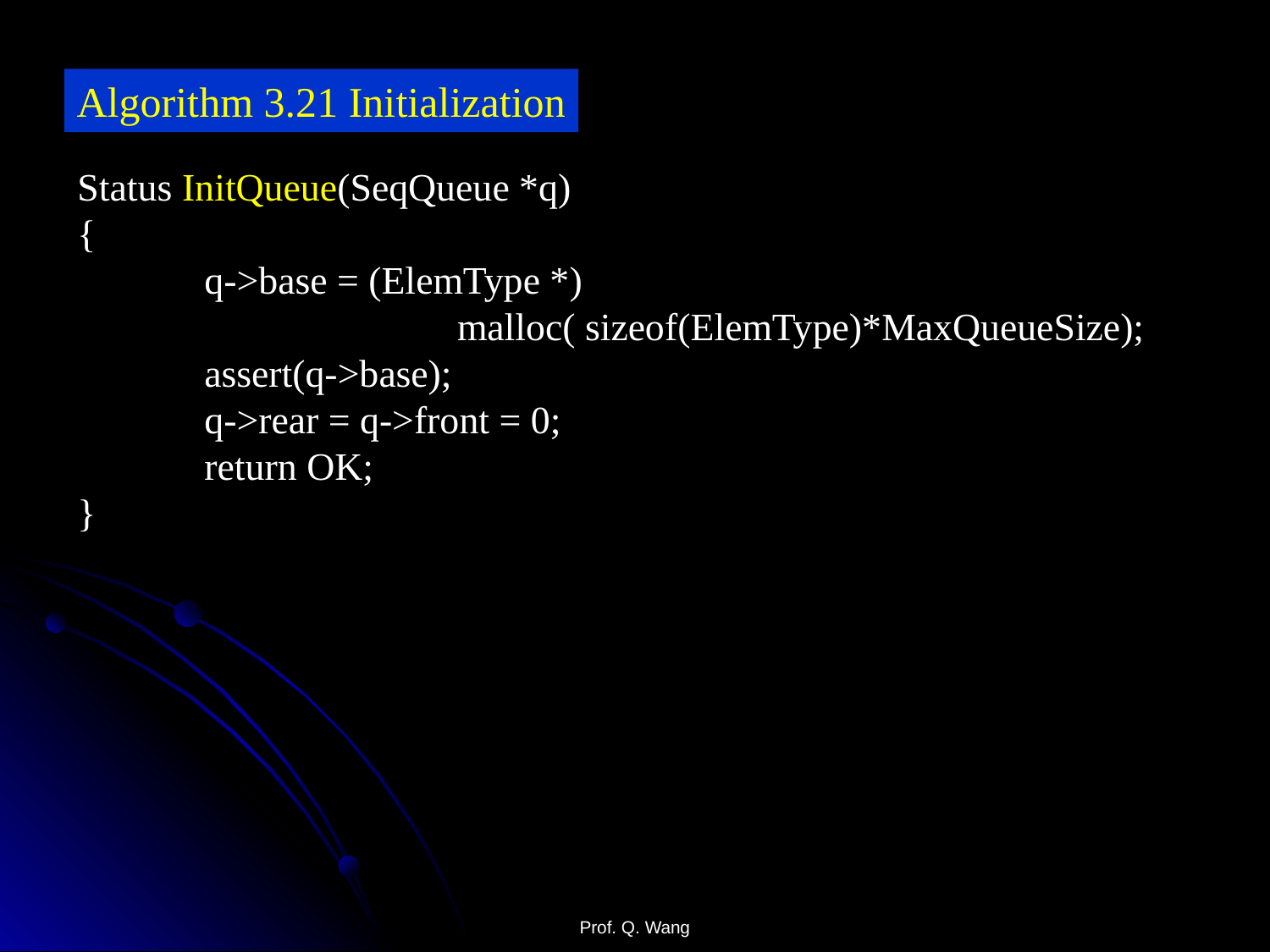

Algorithm 3.21 Initialization
Status InitQueue(SeqQueue *q)
{
	q->base = (ElemType *)
                                       malloc( sizeof(ElemType)*MaxQueueSize);
	assert(q->base);
	q->rear = q->front = 0;
	return OK;
}

Prof. Q. Wang